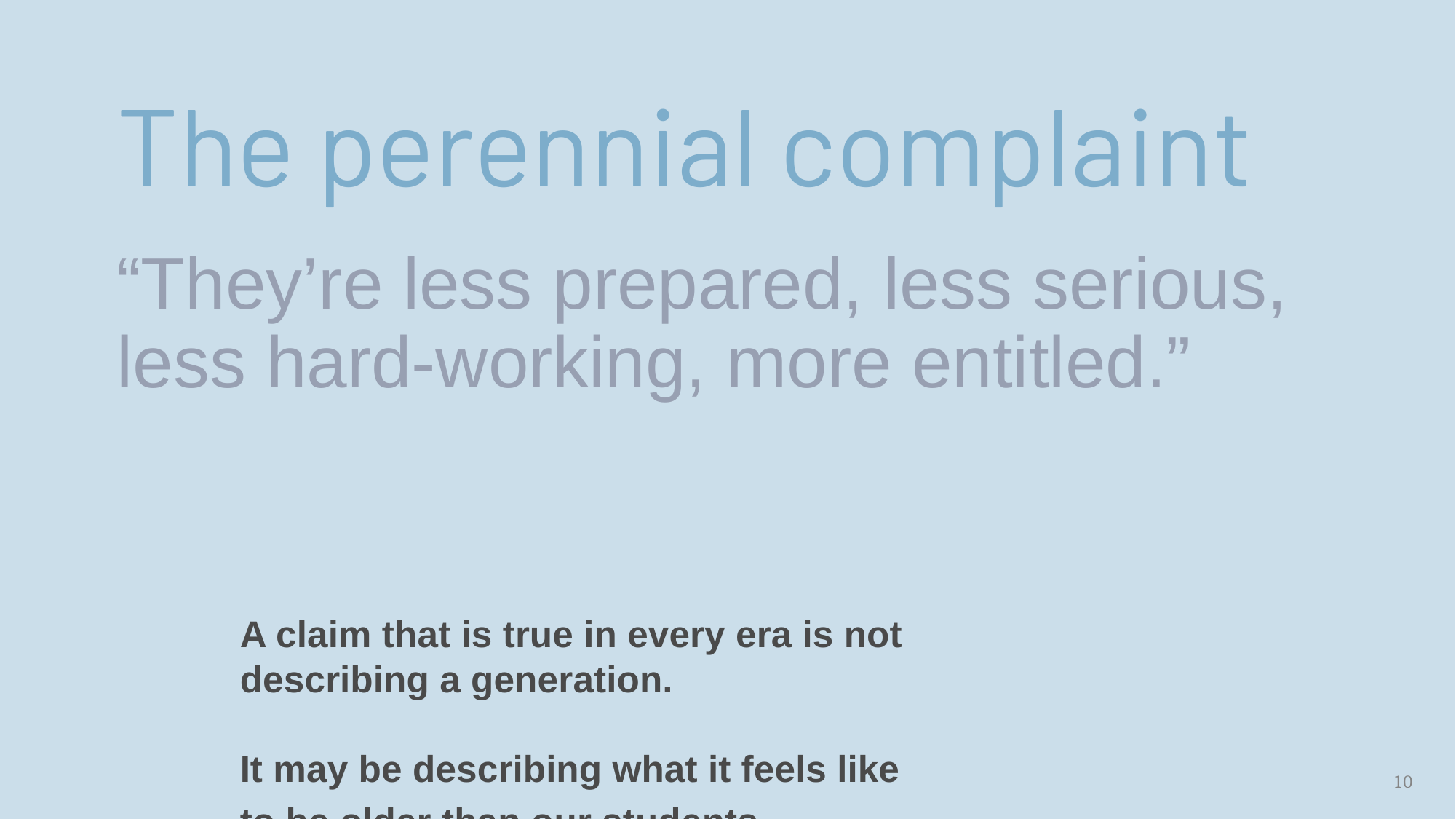

The perennial complaint
“They’re less prepared, less serious, less hard-working, more entitled.”
# A claim that is true in every era is not describing a generation. It may be describing what it feels like to be older than our students.
10